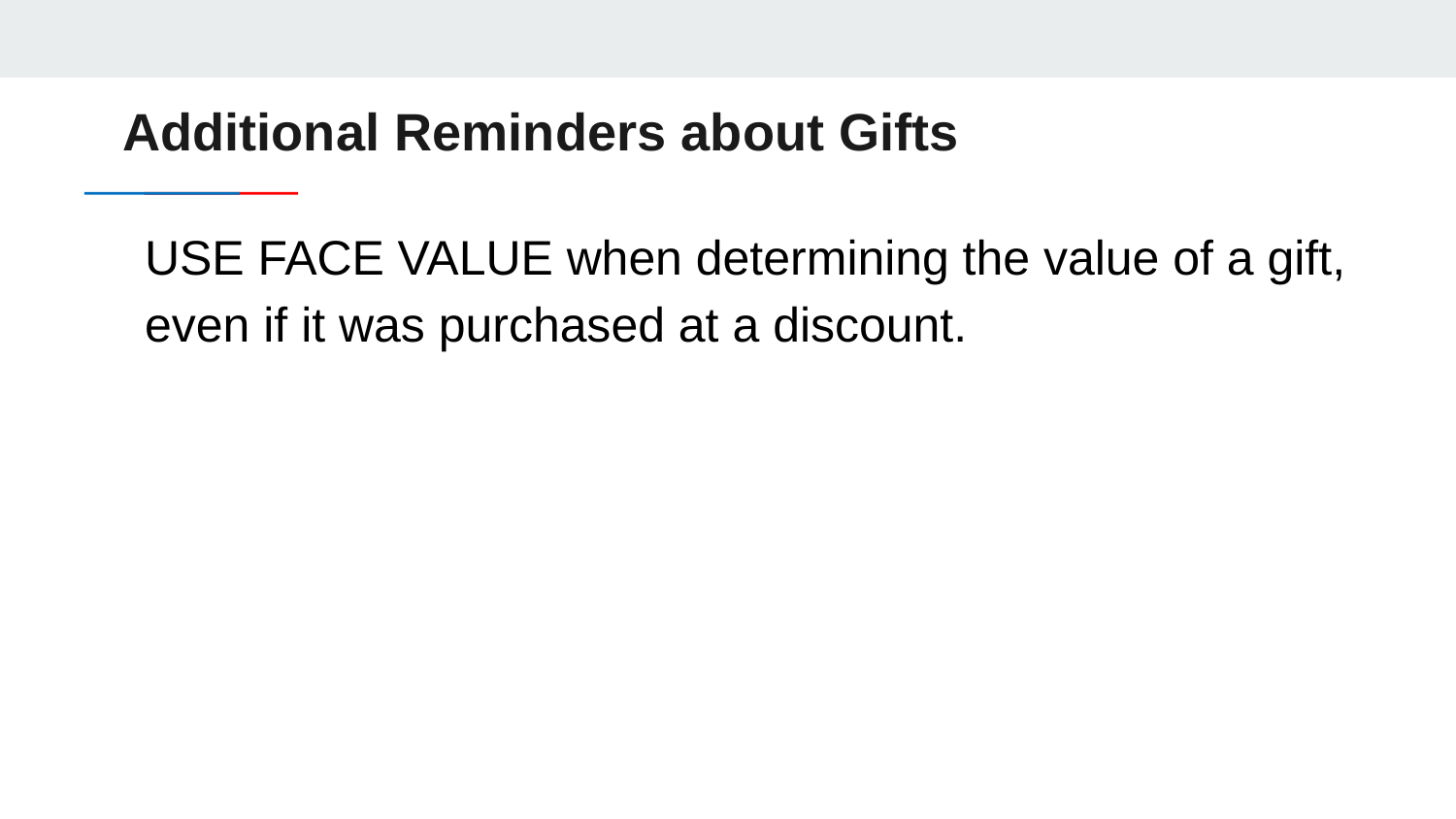

# Additional Reminders about Gifts
USE FACE VALUE when determining the value of a gift, even if it was purchased at a discount.